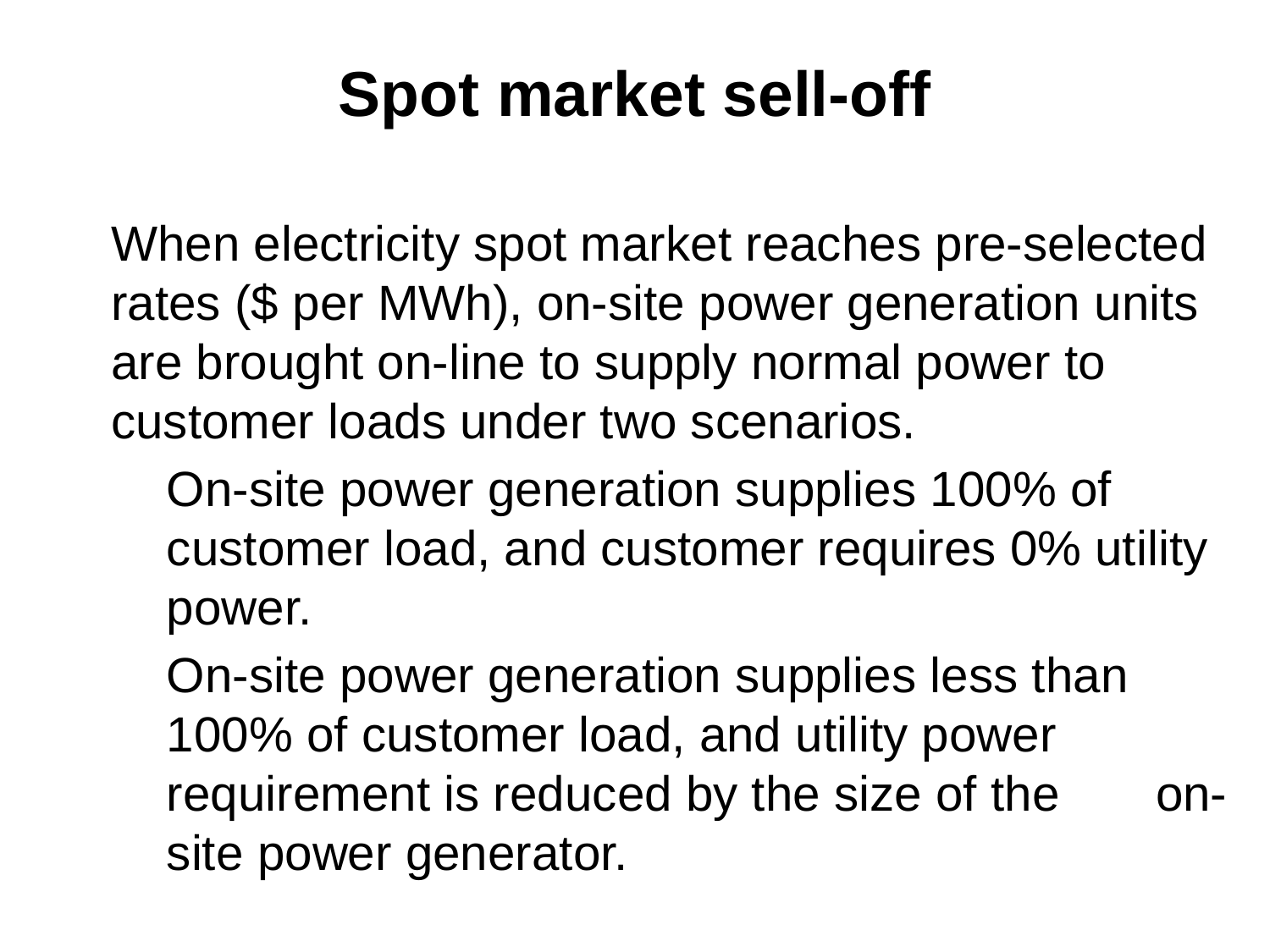

Spot market sell-off
When electricity spot market reaches pre-selected rates ($ per MWh), on-site power generation units are brought on-line to supply normal power to customer loads under two scenarios.
On-site power generation supplies 100% of customer load, and customer requires 0% utility power.
On-site power generation supplies less than 100% of customer load, and utility power requirement is reduced by the size of the       on-site power generator.